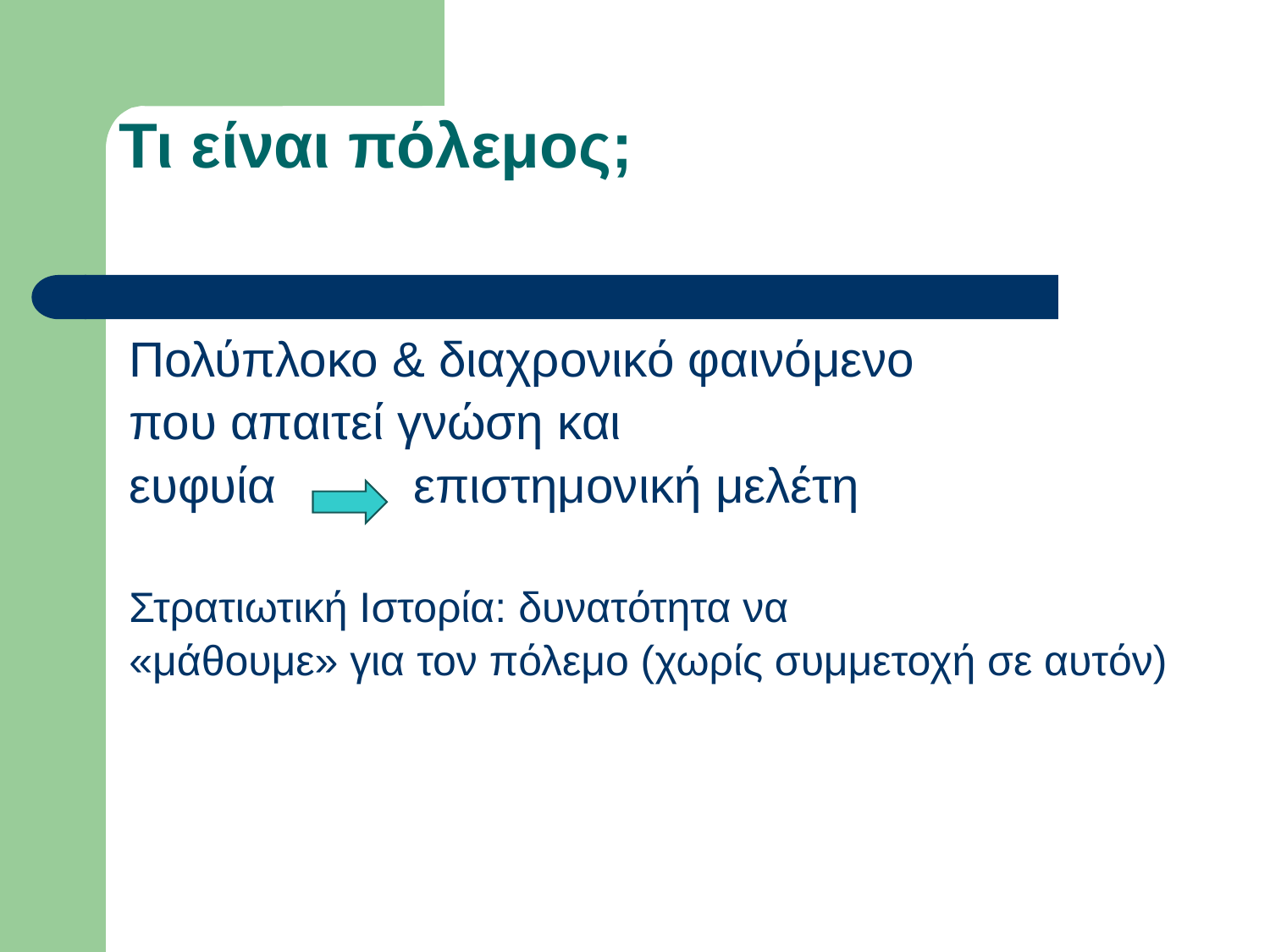

# Τι είναι πόλεμος;
Πολύπλοκο & διαχρονικό φαινόμενο
που απαιτεί γνώση και
ευφυία          επιστημονική μελέτη

Στρατιωτική Ιστορία: δυνατότητα να
«μάθουμε» για τον πόλεμο (χωρίς συμμετοχή σε αυτόν)